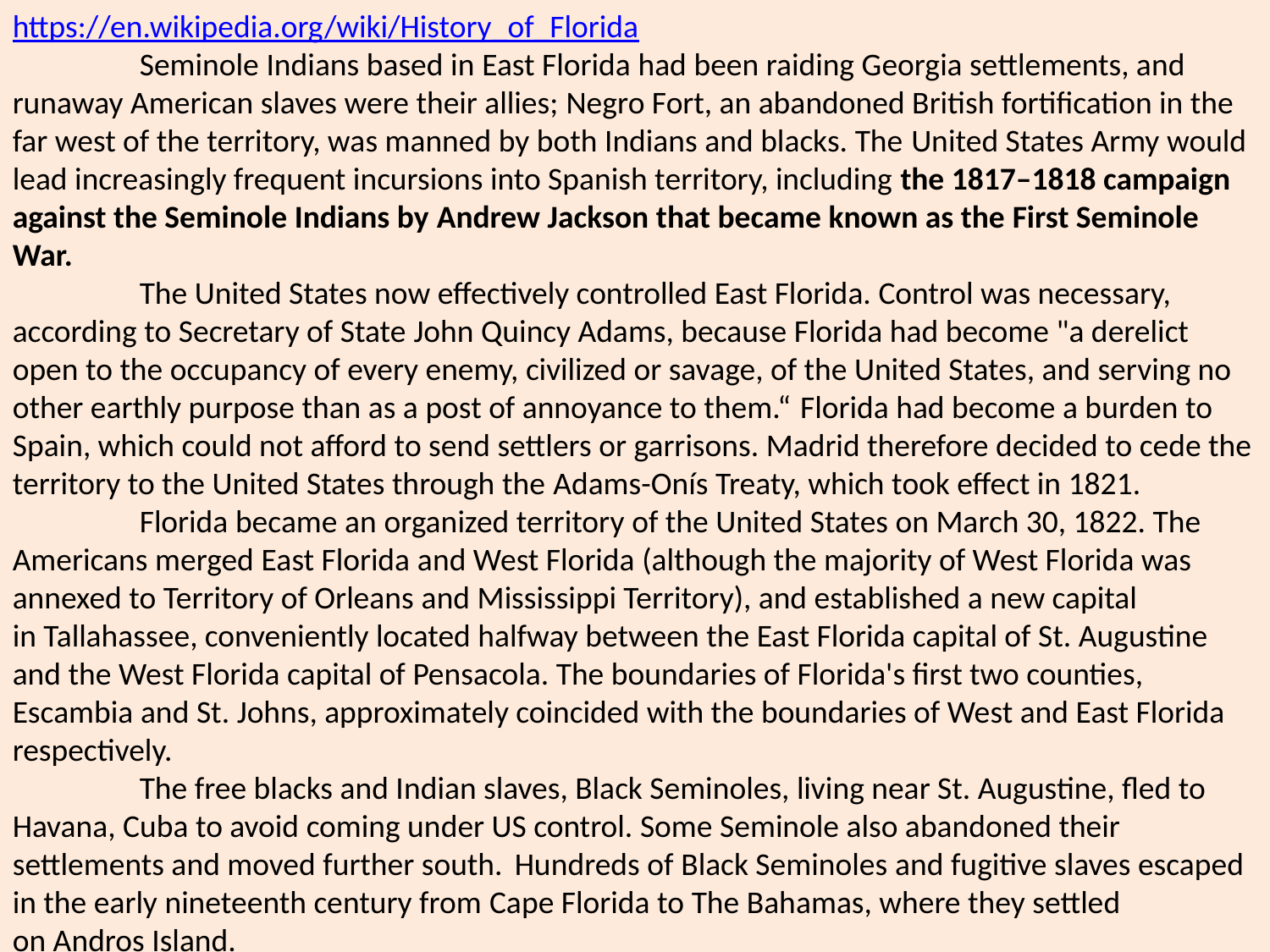

https://en.wikipedia.org/wiki/History_of_Florida
	Seminole Indians based in East Florida had been raiding Georgia settlements, and runaway American slaves were their allies; Negro Fort, an abandoned British fortification in the far west of the territory, was manned by both Indians and blacks. The United States Army would lead increasingly frequent incursions into Spanish territory, including the 1817–1818 campaign against the Seminole Indians by Andrew Jackson that became known as the First Seminole War.
	The United States now effectively controlled East Florida. Control was necessary, according to Secretary of State John Quincy Adams, because Florida had become "a derelict open to the occupancy of every enemy, civilized or savage, of the United States, and serving no other earthly purpose than as a post of annoyance to them.“  Florida had become a burden to Spain, which could not afford to send settlers or garrisons. Madrid therefore decided to cede the territory to the United States through the Adams-Onís Treaty, which took effect in 1821.
	Florida became an organized territory of the United States on March 30, 1822. The Americans merged East Florida and West Florida (although the majority of West Florida was annexed to Territory of Orleans and Mississippi Territory), and established a new capital in Tallahassee, conveniently located halfway between the East Florida capital of St. Augustine and the West Florida capital of Pensacola. The boundaries of Florida's first two counties,
Escambia and St. Johns, approximately coincided with the boundaries of West and East Florida respectively.
	The free blacks and Indian slaves, Black Seminoles, living near St. Augustine, fled to Havana, Cuba to avoid coming under US control. Some Seminole also abandoned their settlements and moved further south.  Hundreds of Black Seminoles and fugitive slaves escaped in the early nineteenth century from Cape Florida to The Bahamas, where they settled on Andros Island.
	As settlement increased, pressure grew on the United States government to remove the Indians from their lands in Florida. Many settlers in Florida developed plantation agriculture, similar to other areas of the Deep South. To the consternation of new landowners, the Seminoles harbored and integrated runaway blacks, and clashes between whites and Indians grew with the influx of new settlers.
	In 1832, the United States government signed the Treaty of Payne's Landing with
some of the Seminole chiefs, promising them lands west of the Mississippi River if they agreed to leave Florida voluntarily. Many Seminoles left then, while those who remained prepared to defend their claims to the land. White settlers pressured the government to remove all of the Indians, by force if necessary, and in 1835, the U.S. Army arrived to enforce the treaty.
The Second Seminole War began at the end of 1835 with the Dade Massacre, when Seminoles ambushed Army troops marching from Fort Brooke (Tampa) to reinforce Fort King (Ocala). They killed or mortally wounded all but one of the 110 troops. Between 900 and 1,500 Seminole warriors effectively employed guerrilla tactics against United States Army troops for seven years. Osceola, a charismatic young war leader, came to symbolize the war and the Seminoles after he was arrested by Brigadier General Joseph Marion Hernandez while negotiating under a white truce flag in October 1837, by order of General Thomas Jesup. First imprisoned at Fort Marion, he died of malaria at Fort Moultrie in South Carolina less than three months after his capture. The war ended in 1842. The U.S. government is estimated to have spent between $20 million ($507,172,414 in 2017 dollars) and $40 million ($1,014,344,828 in 2017 dollars) on the war; at the time, this was considered a large sum. Almost all of the Seminoles were forcibly exiled to Creek lands west of the Mississippi; several hundred remained in the Everglades.